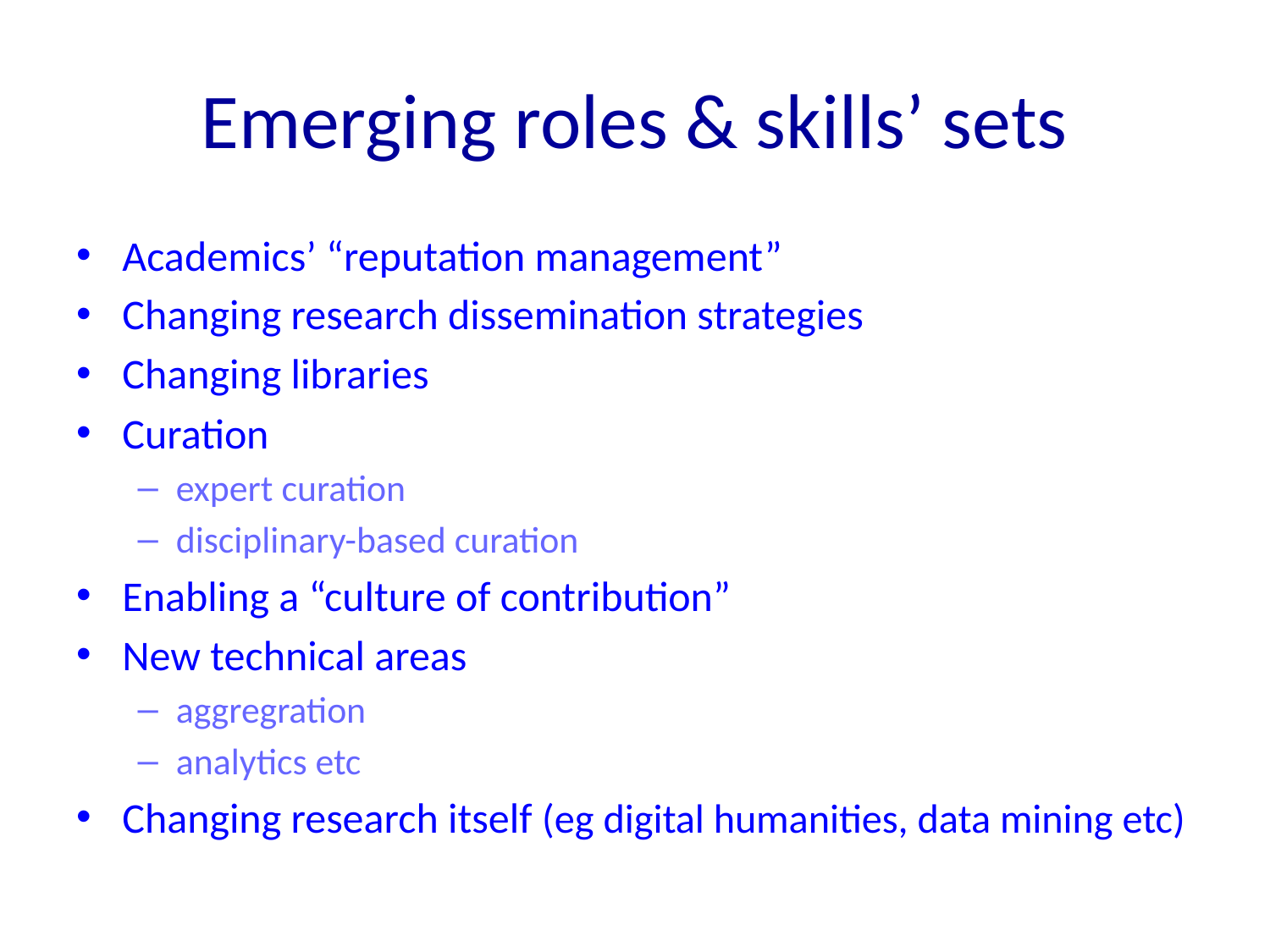

# Emerging roles & skills’ sets
Academics’ “reputation management”
Changing research dissemination strategies
Changing libraries
Curation
expert curation
disciplinary-based curation
Enabling a “culture of contribution”
New technical areas
aggregration
analytics etc
Changing research itself (eg digital humanities, data mining etc)